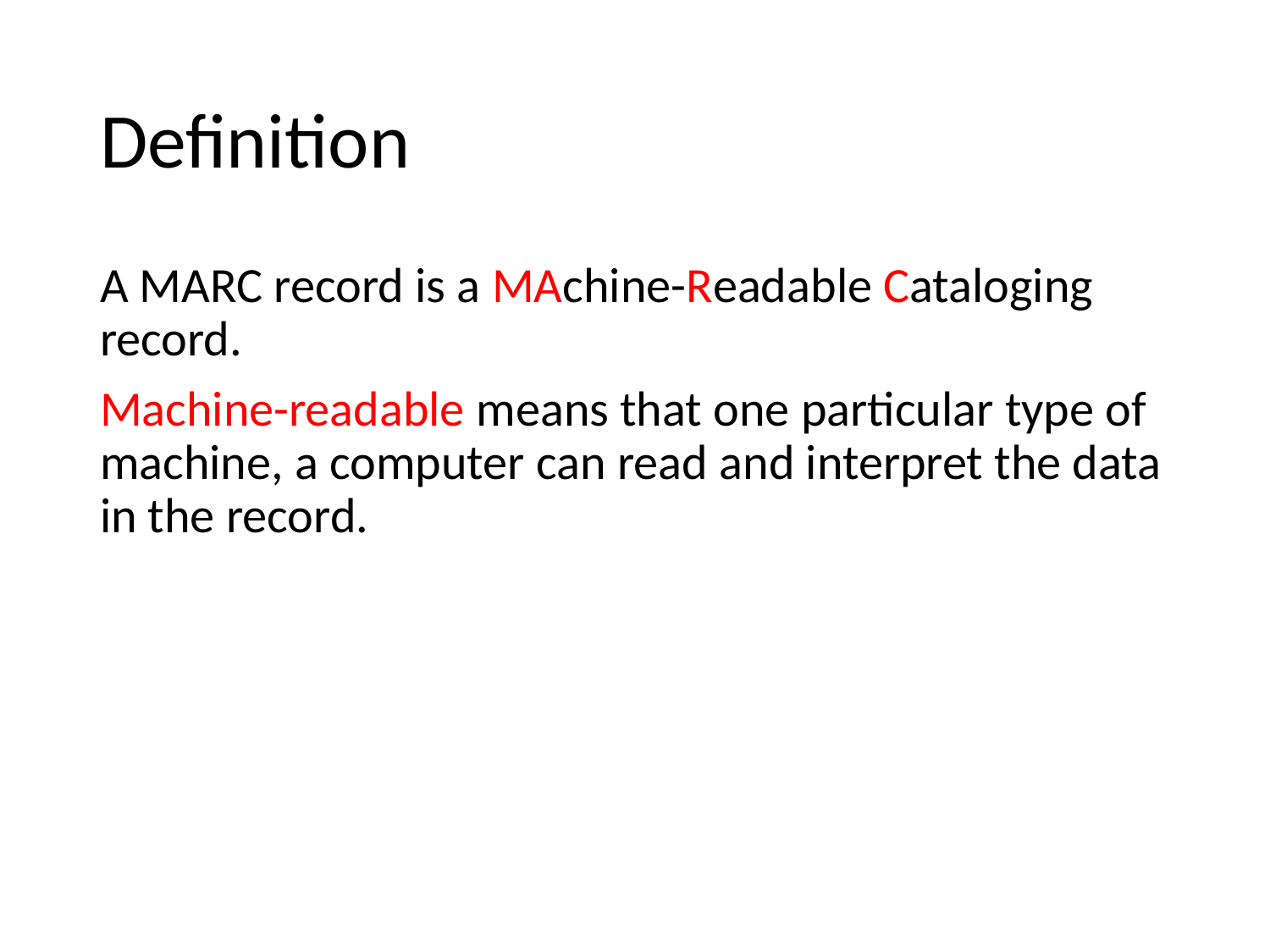

# Definition
A MARC record is a MAchine-Readable Cataloging record.
Machine-readable means that one particular type of machine, a computer can read and interpret the data in the record.